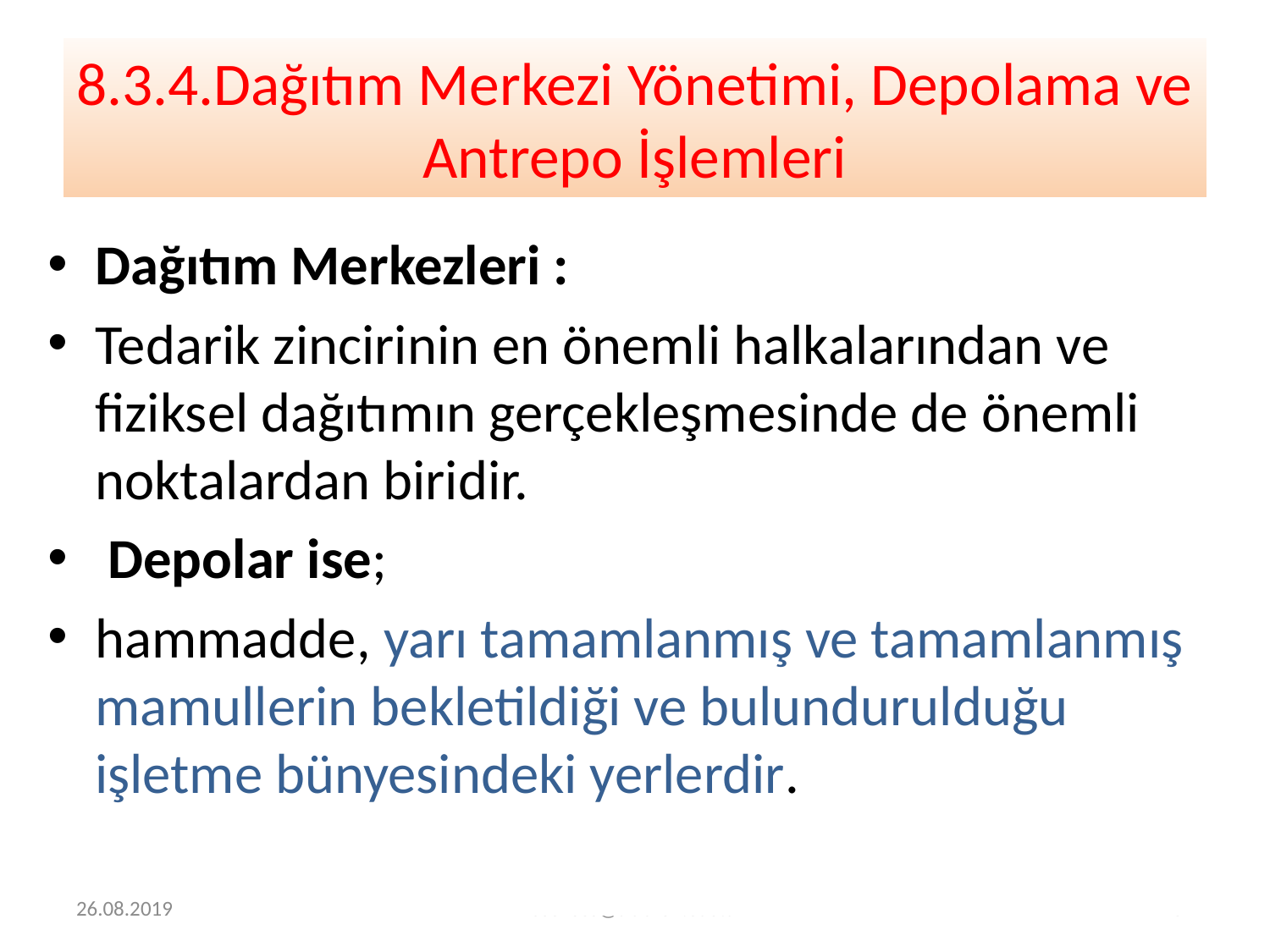

# 8.3.4.Dağıtım Merkezi Yönetimi, Depolama ve Antrepo İşlemleri
Dağıtım Merkezleri :
Tedarik zincirinin en önemli halkalarından ve fiziksel dağıtımın gerçekleşmesinde de önemli noktalardan biridir.
 Depolar ise;
ham­madde, yarı tamamlanmış ve tamamlanmış mamullerin bekletildiği ve bulundurulduğu işletme bünyesindeki yerlerdir.
26.08.2019
osenses@trabzon.edu.tr
32